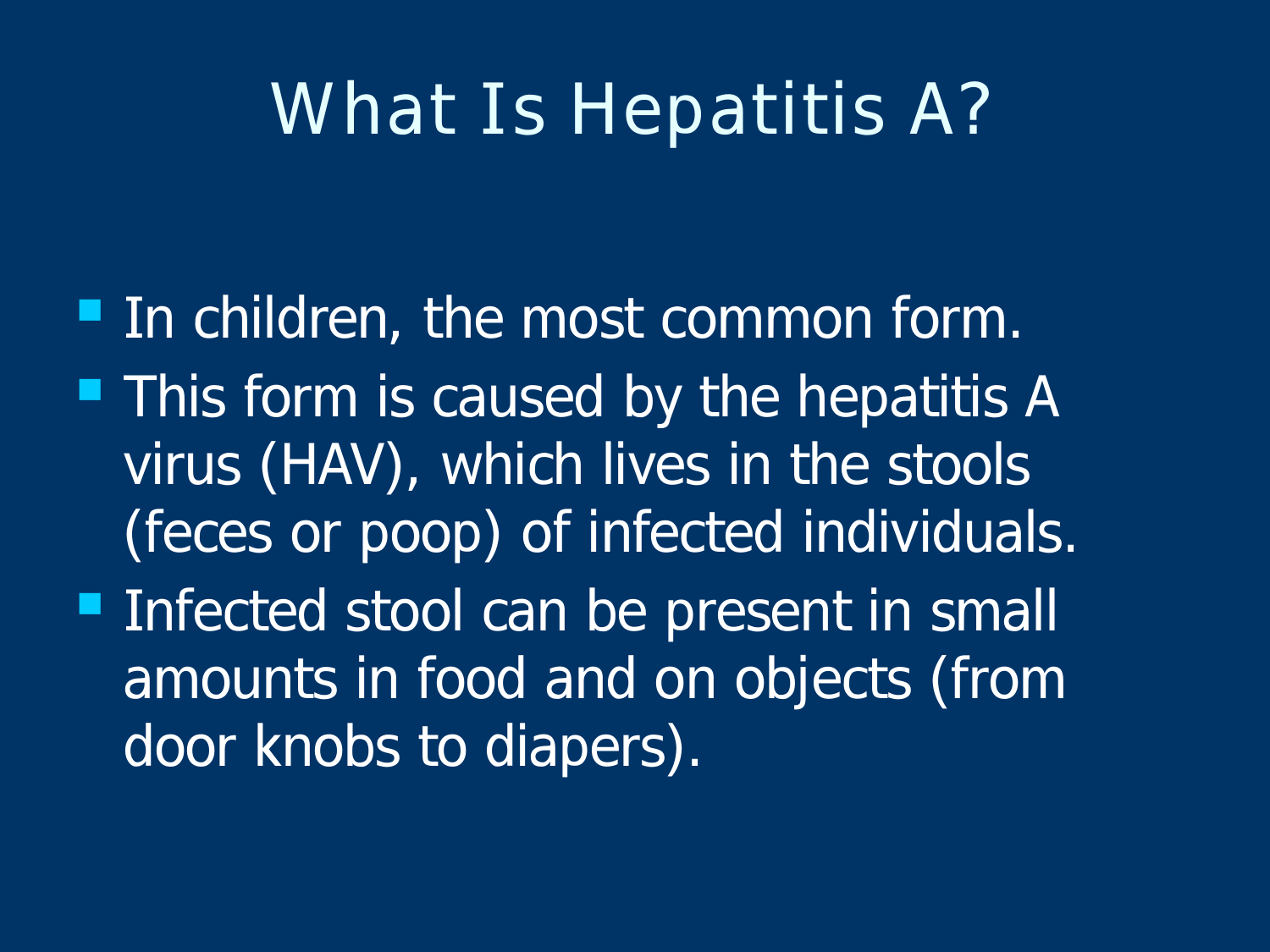

# What Is Hepatitis A?
In children, the most common form.
This form is caused by the hepatitis A virus (HAV), which lives in the stools (feces or poop) of infected individuals.
Infected stool can be present in small amounts in food and on objects (from door knobs to diapers).